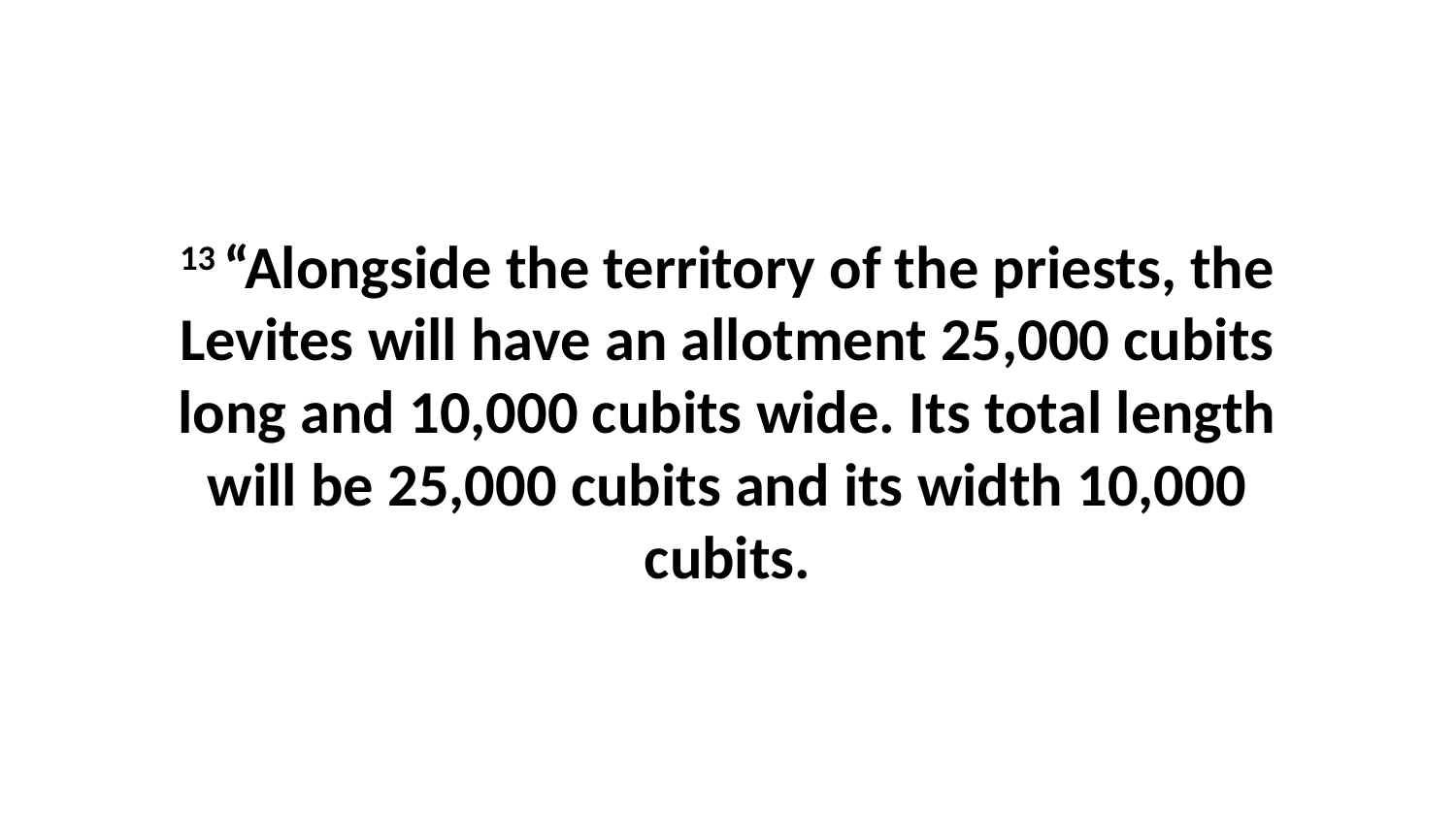

13 “Alongside the territory of the priests, the Levites will have an allotment 25,000 cubits long and 10,000 cubits wide. Its total length will be 25,000 cubits and its width 10,000 cubits.